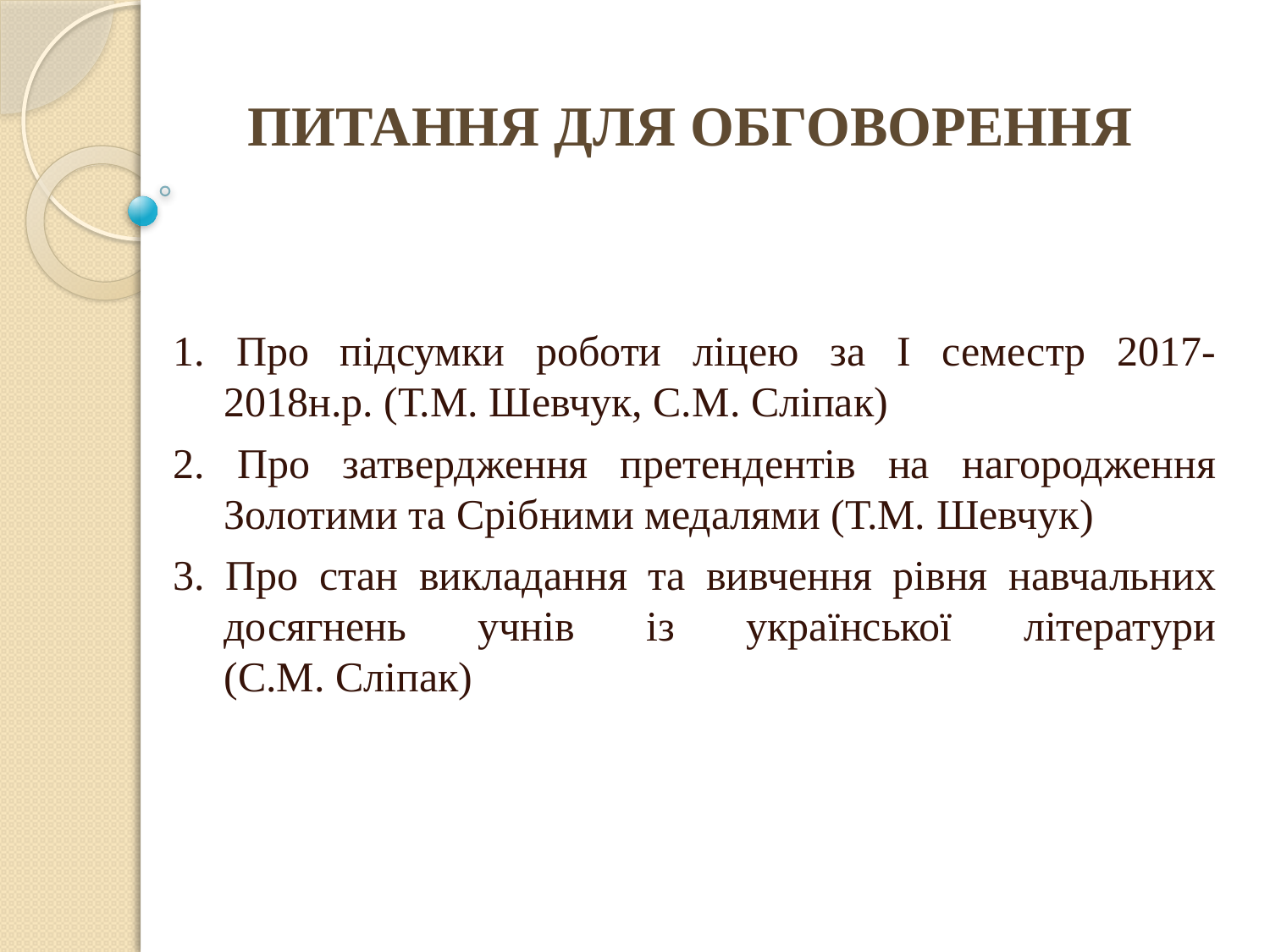

ПИТАННЯ ДЛЯ ОБГОВОРЕННЯ

1. Про підсумки роботи ліцею за І семестр 2017-2018н.р. (Т.М. Шевчук, С.М. Сліпак)
2. Про затвердження претендентів на нагородження Золотими та Срібними медалями (Т.М. Шевчук)
3. Про стан викладання та вивчення рівня навчальних досягнень учнів із української літератури (С.М. Сліпак)